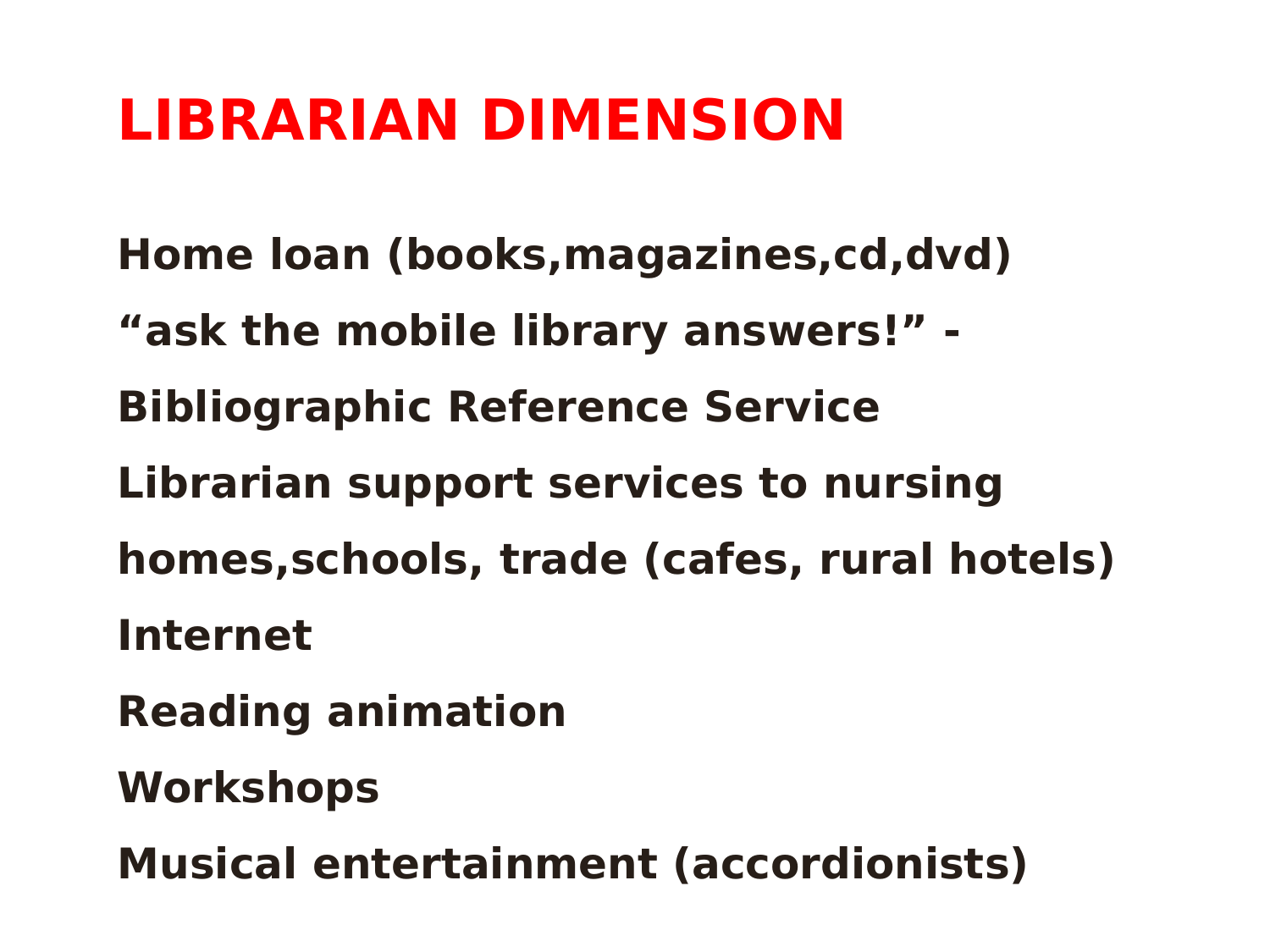

LIBRARIAN DIMENSION

Home loan (books,magazines,cd,dvd)
“ask the mobile library answers!” - Bibliographic Reference Service
Librarian support services to nursing homes,schools, trade (cafes, rural hotels)
Internet
Reading animation
Workshops
Musical entertainment (accordionists)